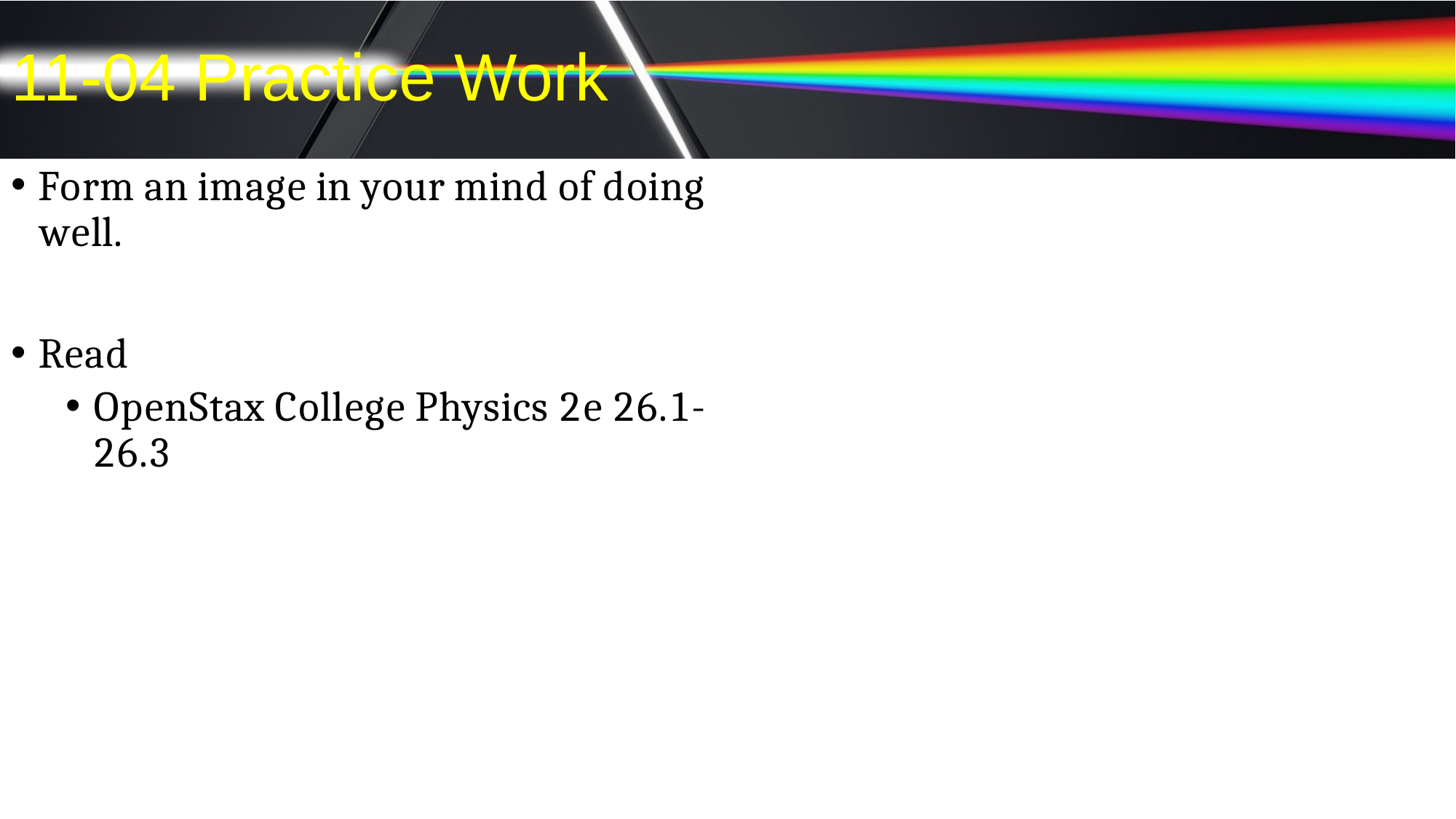

# 11-04 Practice Work
Form an image in your mind of doing well.

Read
OpenStax College Physics 2e 26.1-26.3